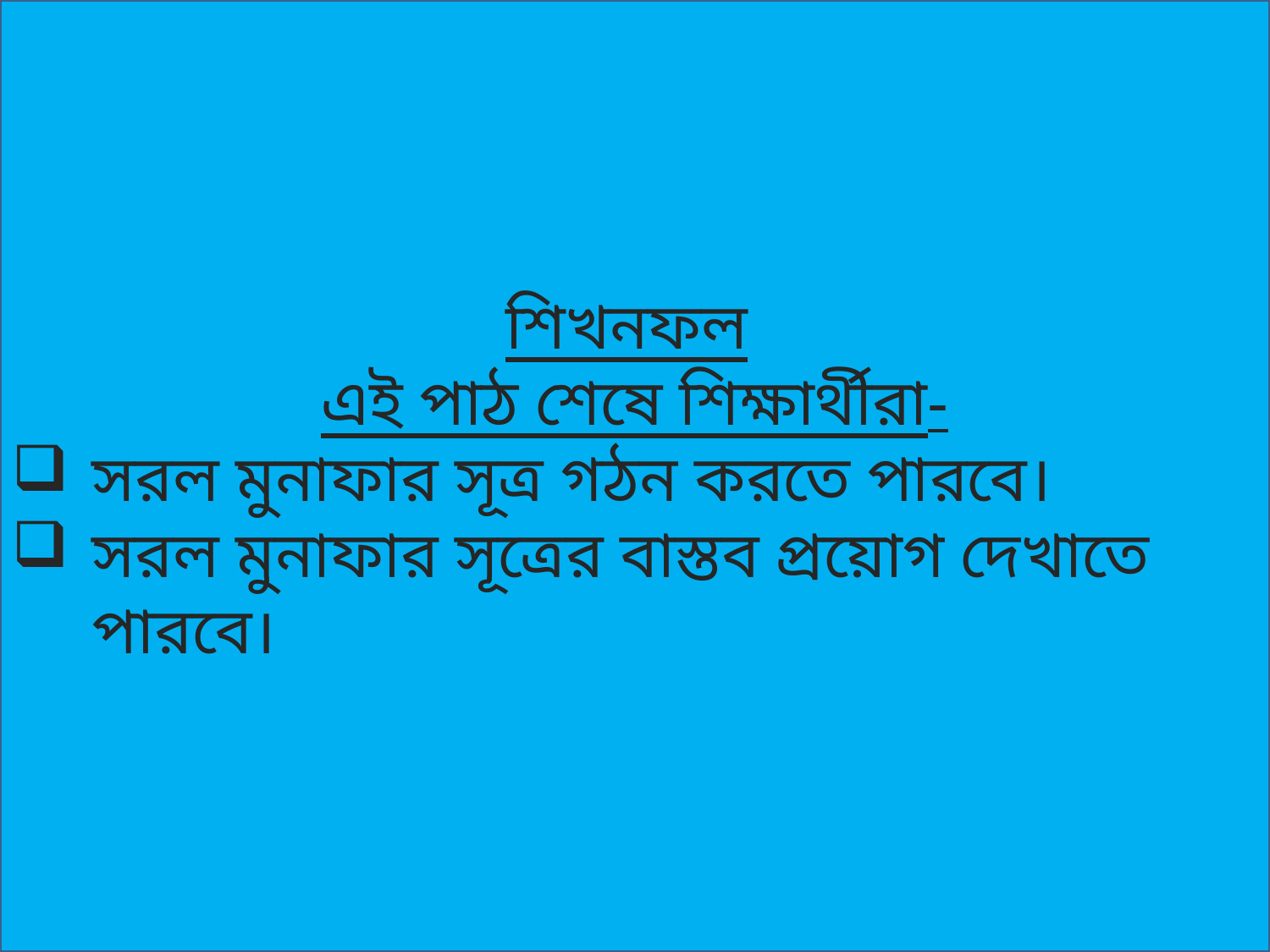

শিখনফল
এই পাঠ শেষে শিক্ষার্থীরা-
সরল মুনাফার সূত্র গঠন করতে পারবে।
সরল মুনাফার সূত্রের বাস্তব প্রয়োগ দেখাতে পারবে।